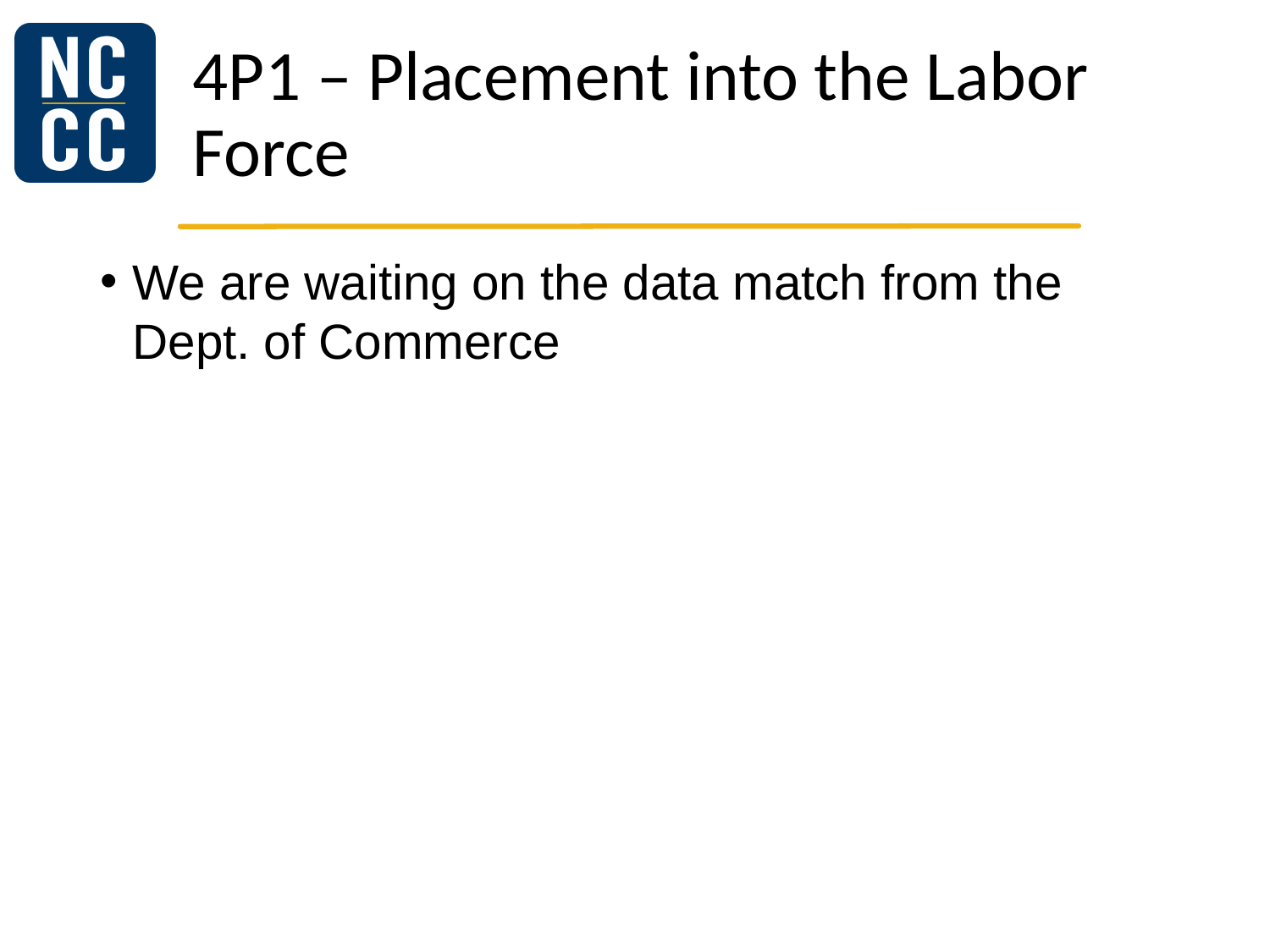

# 4P1 – Placement into the Labor Force
We are waiting on the data match from the Dept. of Commerce